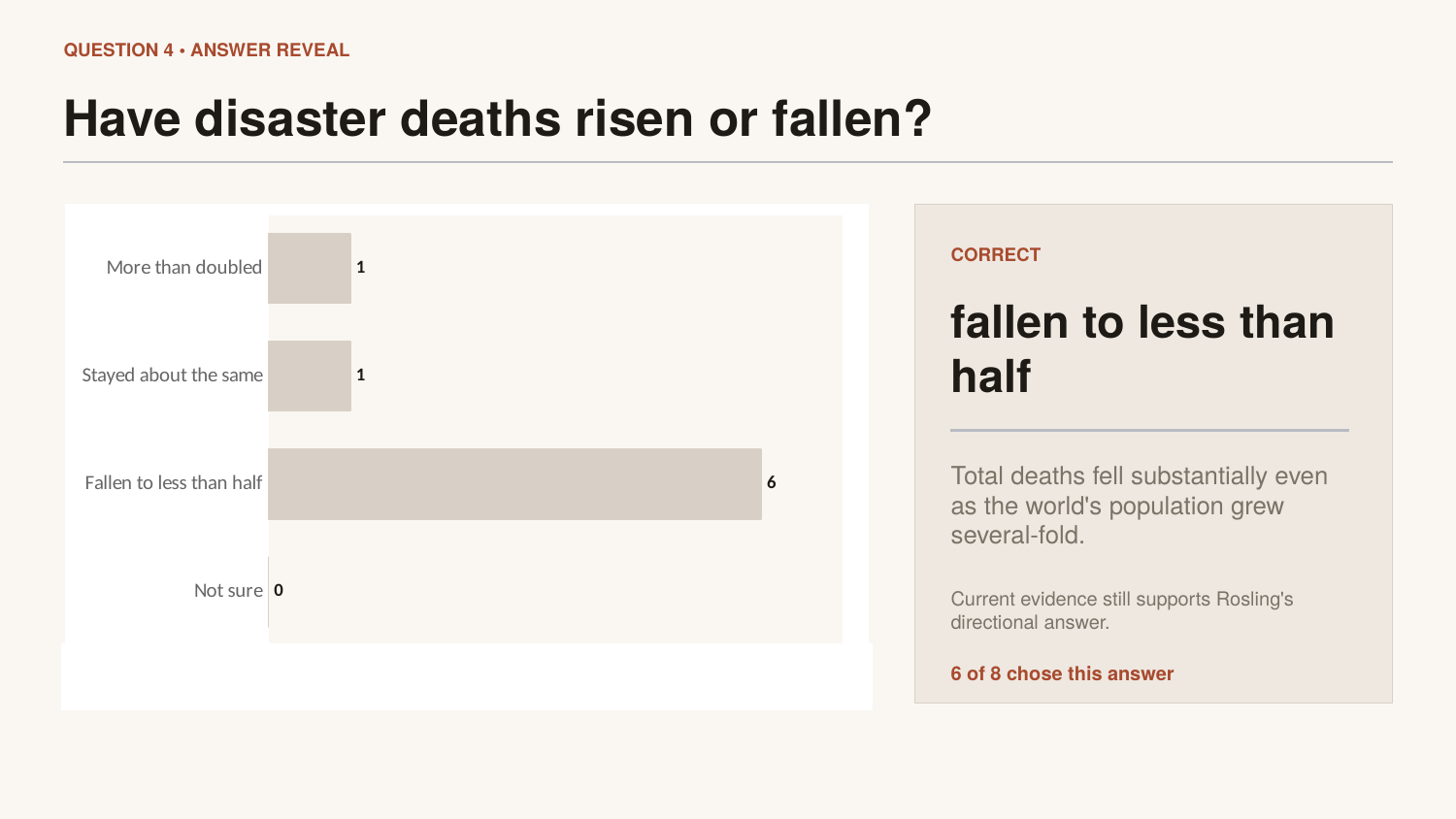

QUESTION 4 • ANSWER REVEAL
Have disaster deaths risen or fallen?

### Chart

| Category |  |
|---|---|
| Not sure | 0.0 |
| Fallen to less than half | 6.0 |
| Stayed about the same | 1.0 |
| More than doubled | 1.0 |
CORRECT
fallen to less than half

Total deaths fell substantially even as the world's population grew several-fold.
Current evidence still supports Rosling's directional answer.

6 of 8 chose this answer